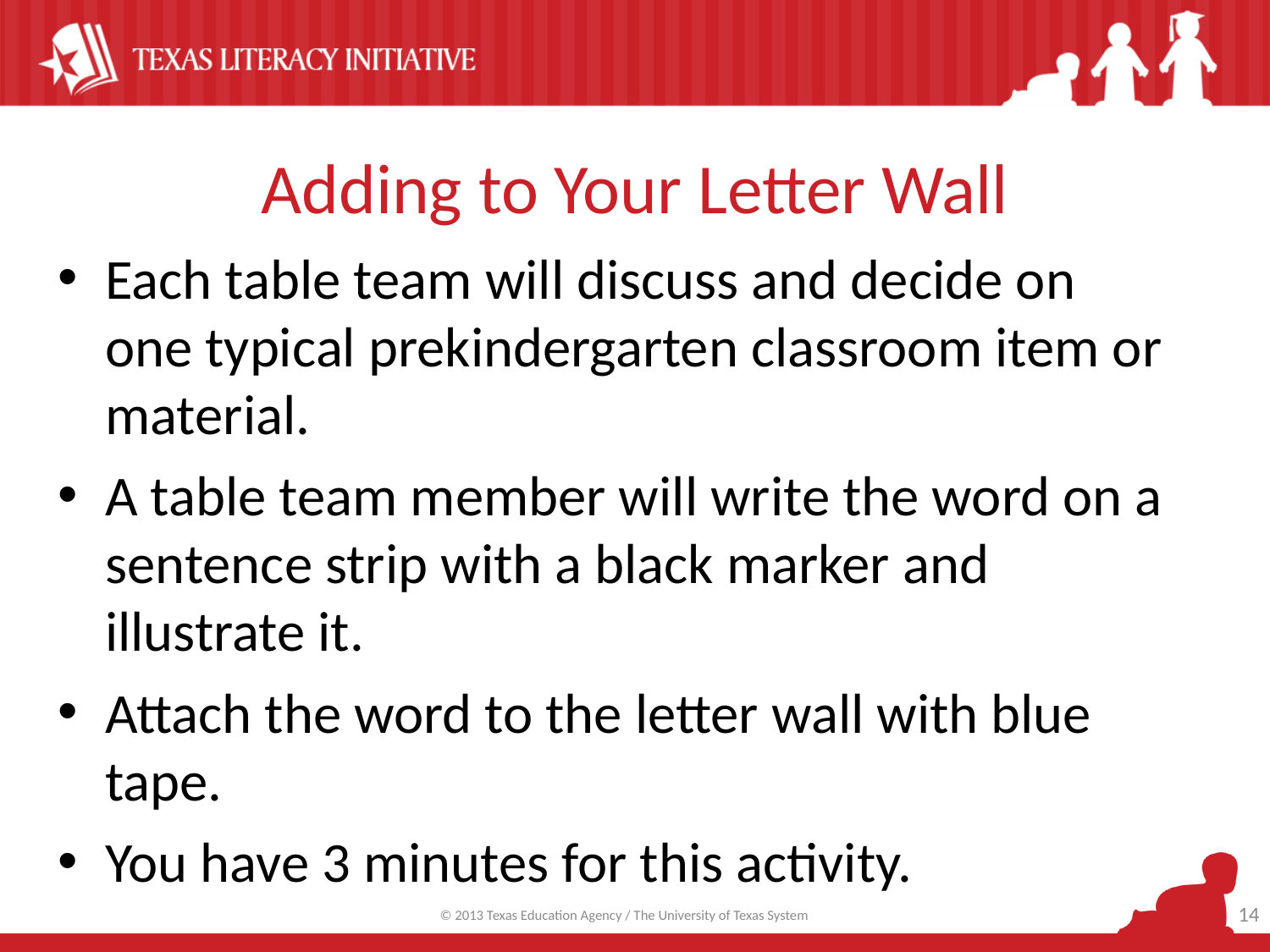

# Adding to Your Letter Wall
Each table team will discuss and decide on one typical prekindergarten classroom item or material.
A table team member will write the word on a sentence strip with a black marker and illustrate it.
Attach the word to the letter wall with blue tape.
You have 3 minutes for this activity.
14
© 2013 Texas Education Agency / The University of Texas System